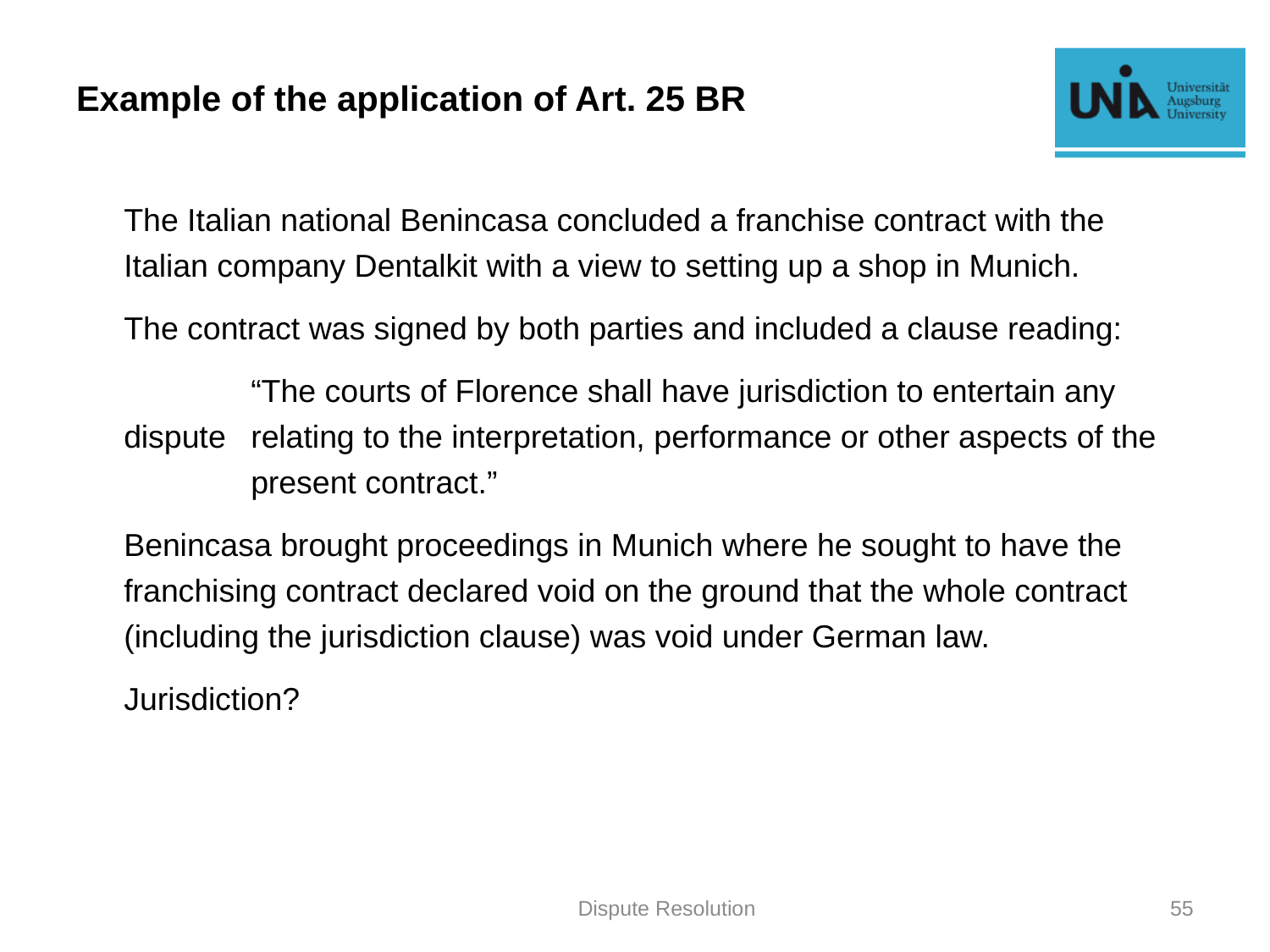

# Example of the application of Art. 25 BR
	The Italian national Benincasa concluded a franchise contract with the Italian company Dentalkit with a view to setting up a shop in Munich.
	The contract was signed by both parties and included a clause reading:
		“The courts of Florence shall have jurisdiction to entertain any dispute 	relating to the interpretation, performance or other aspects of the 	present contract.”
	Benincasa brought proceedings in Munich where he sought to have the franchising contract declared void on the ground that the whole contract (including the jurisdiction clause) was void under German law.
	Jurisdiction?
Dispute Resolution
55